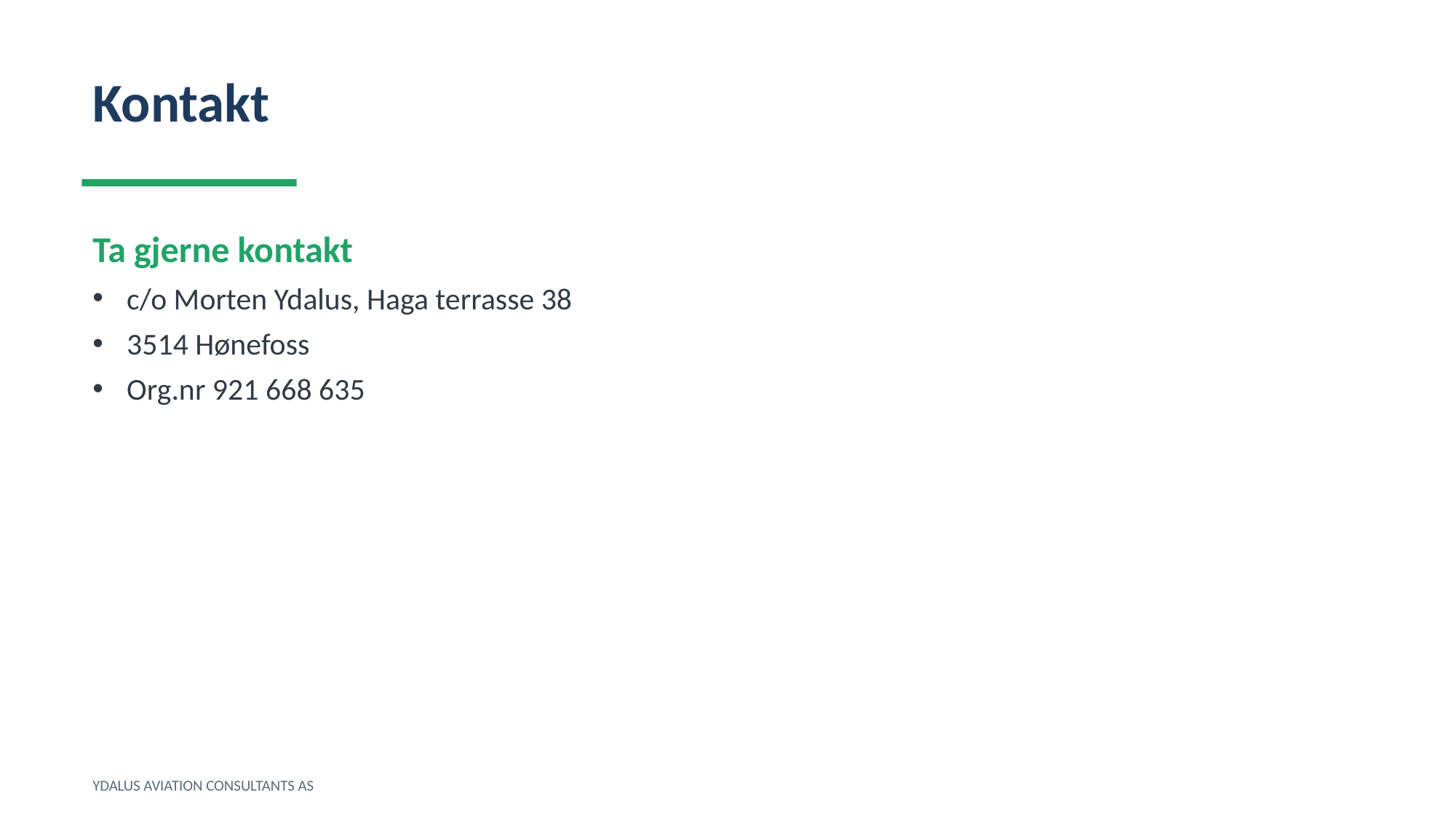

Kontakt

Ta gjerne kontakt
c/o Morten Ydalus, Haga terrasse 38
3514 Hønefoss
Org.nr 921 668 635
YDALUS AVIATION CONSULTANTS AS